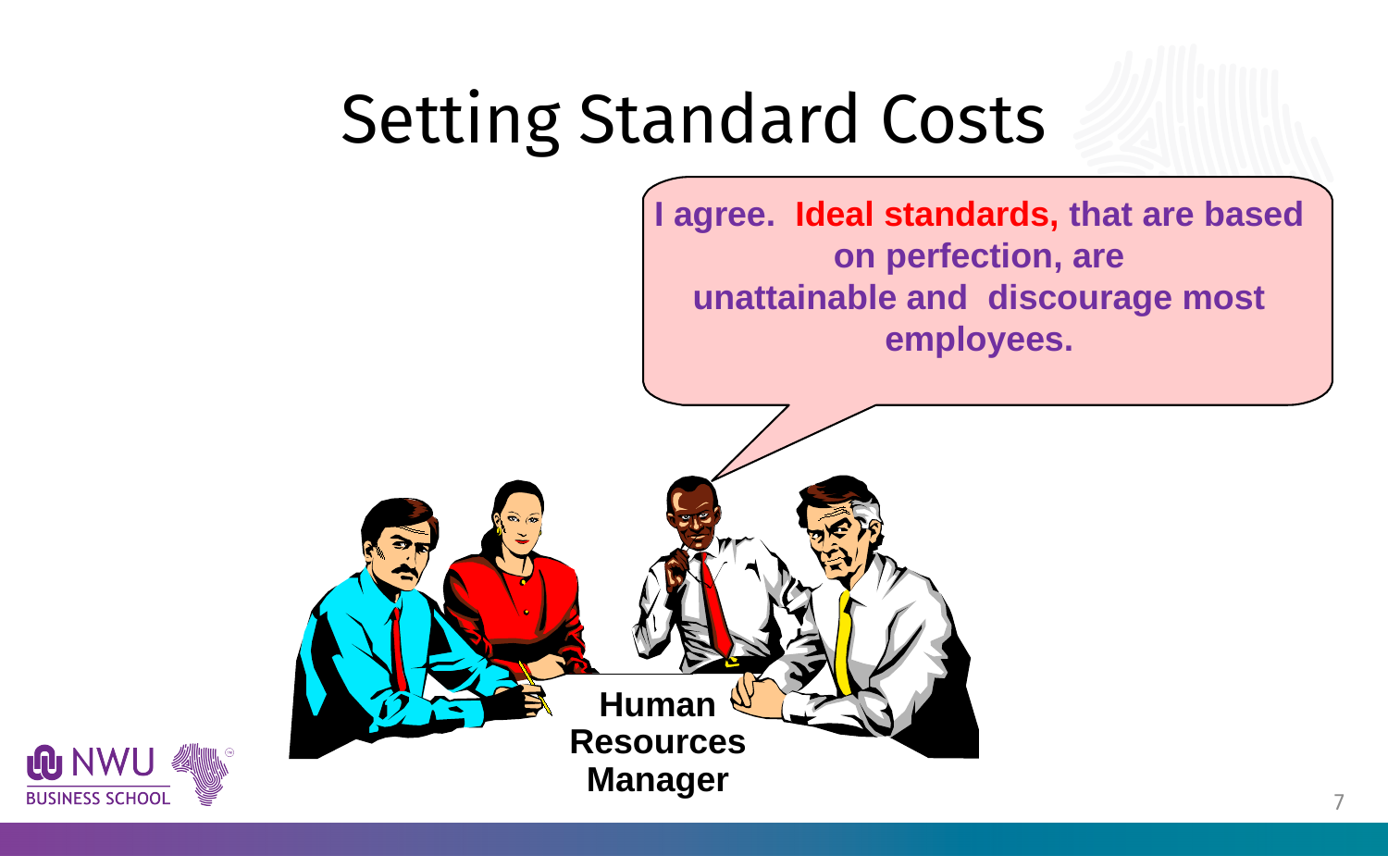

# Setting Standard Costs

I agree.  Ideal standards, that are based on perfection, are
unattainable and  discourage most employees.

Human
Resources
Manager
7